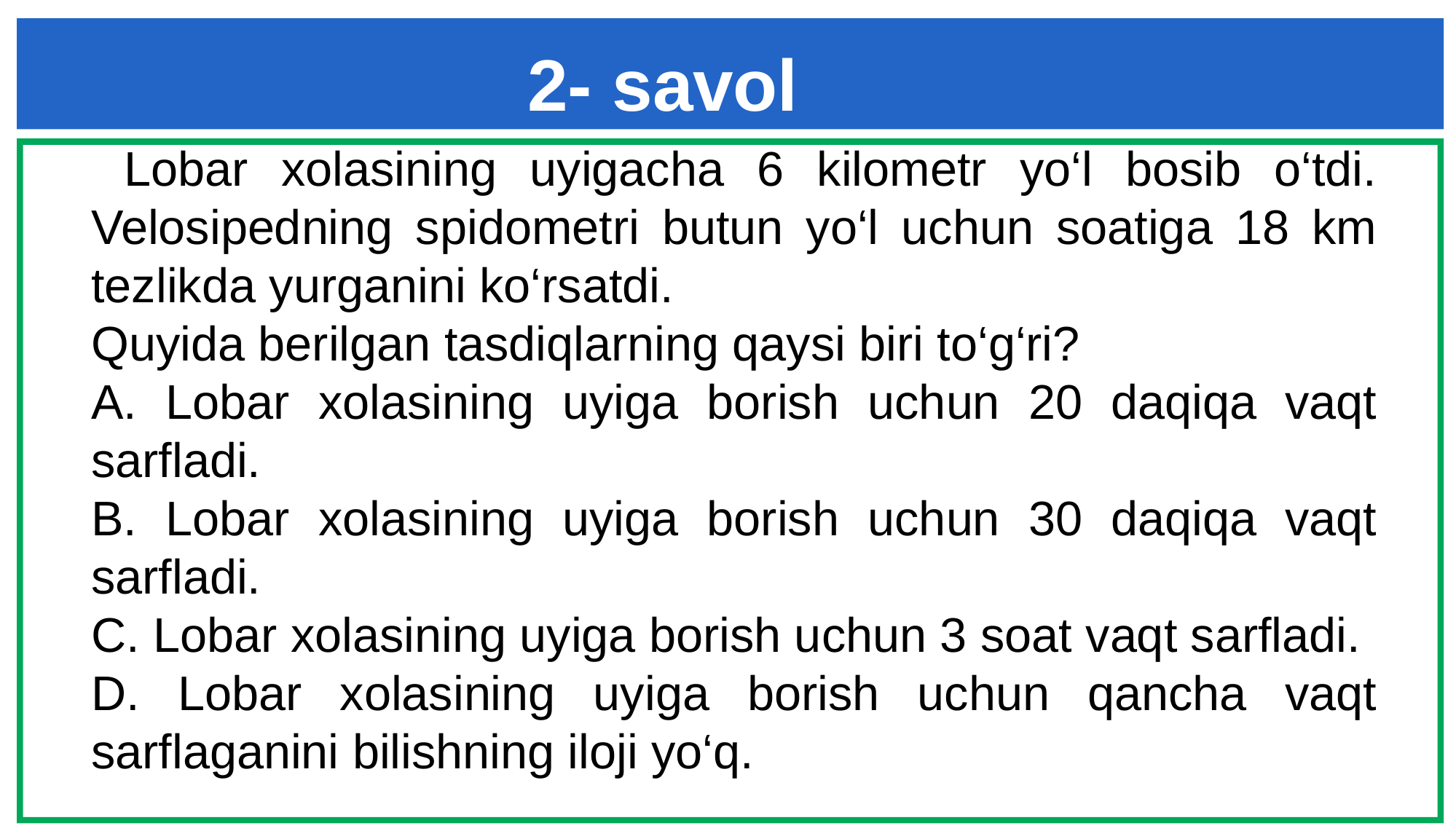

2- savol
 Lobar xolasining uyigacha 6 kilometr yo‘l bosib o‘tdi. Velosipedning spidometri butun yo‘l uchun soatiga 18 km tezlikda yurganini ko‘rsatdi.
Quyida berilgan tasdiqlarning qaysi biri to‘g‘ri?
A. Lobar xolasining uyiga borish uchun 20 daqiqa vaqt sarfladi.
B. Lobar xolasining uyiga borish uchun 30 daqiqa vaqt sarfladi.
C. Lobar xolasining uyiga borish uchun 3 soat vaqt sarfladi.
D. Lobar xolasining uyiga borish uchun qancha vaqt sarflaganini bilishning iloji yo‘q.